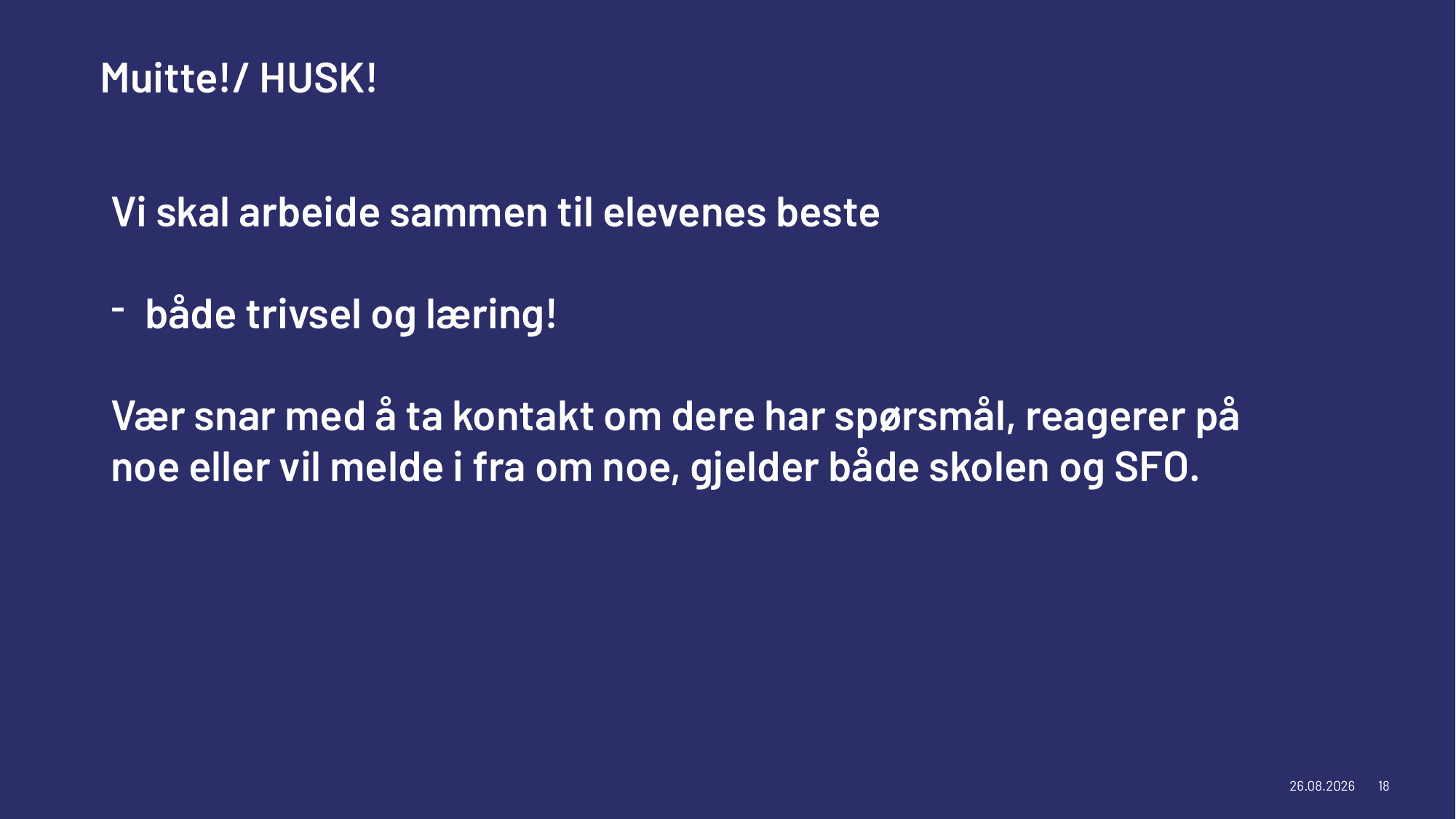

# Muitte!/ HUSK!
Vi skal arbeide sammen til elevenes beste

både trivsel og læring!

Vær snar med å ta kontakt om dere har spørsmål, reagerer på noe eller vil melde i fra om noe, gjelder både skolen og SFO.

26.08.2026
18